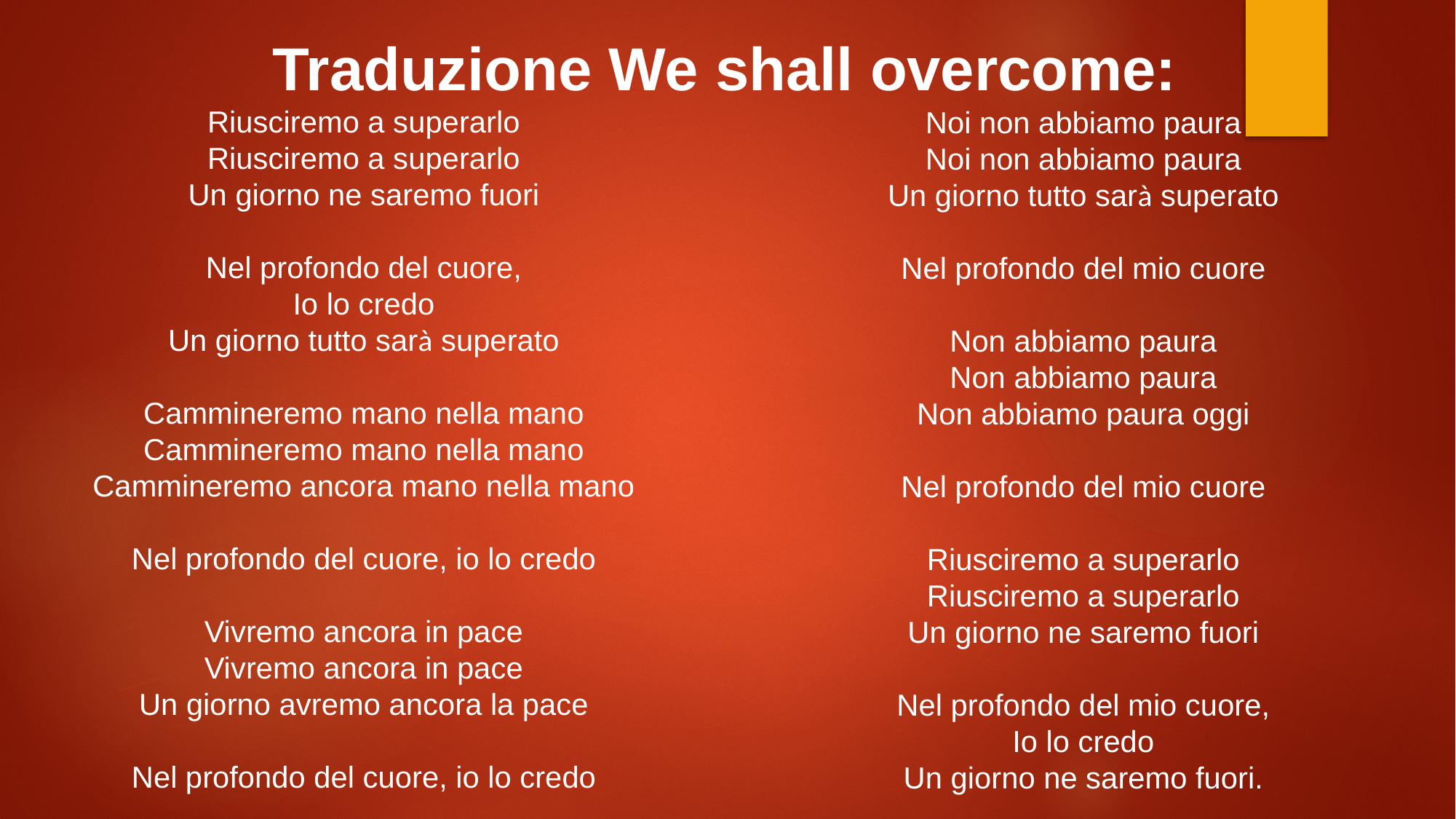

Traduzione We shall overcome:
Noi non abbiamo paura
Noi non abbiamo paura
Un giorno tutto sarà superato

Nel profondo del mio cuore

Non abbiamo paura
Non abbiamo paura
Non abbiamo paura oggi

Nel profondo del mio cuore

Riusciremo a superarlo
Riusciremo a superarlo
Un giorno ne saremo fuori

Nel profondo del mio cuore,
Io lo credo
Un giorno ne saremo fuori.
Riusciremo a superarlo
Riusciremo a superarlo
Un giorno ne saremo fuori

Nel profondo del cuore,
Io lo credo
Un giorno tutto sarà superato

Cammineremo mano nella mano
Cammineremo mano nella mano
Cammineremo ancora mano nella mano

Nel profondo del cuore, io lo credo

Vivremo ancora in pace
Vivremo ancora in pace
Un giorno avremo ancora la pace

Nel profondo del cuore, io lo credo